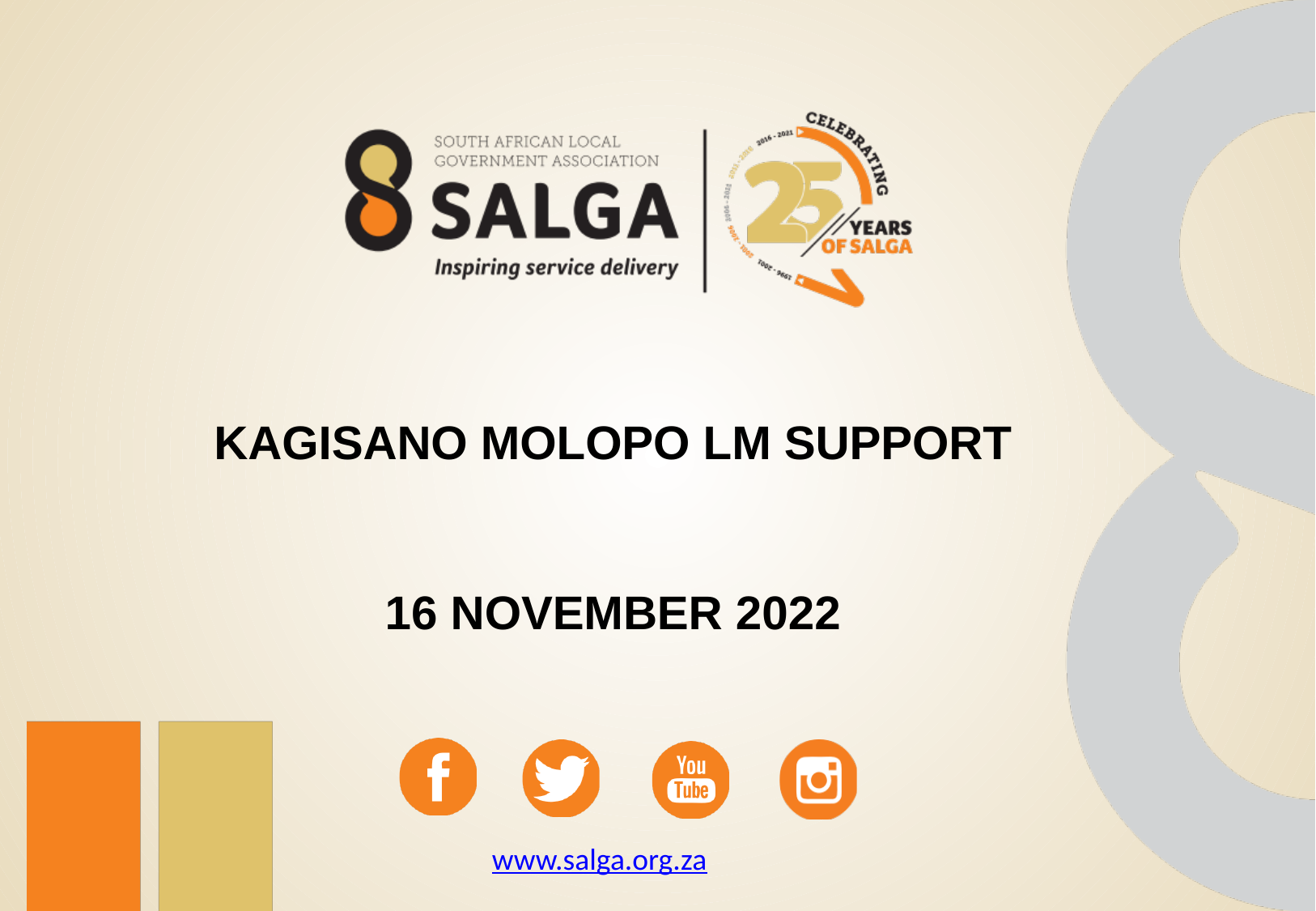

# KAGISANO MOLOPO LM SUPPORT 16 NOVEMBER 2022